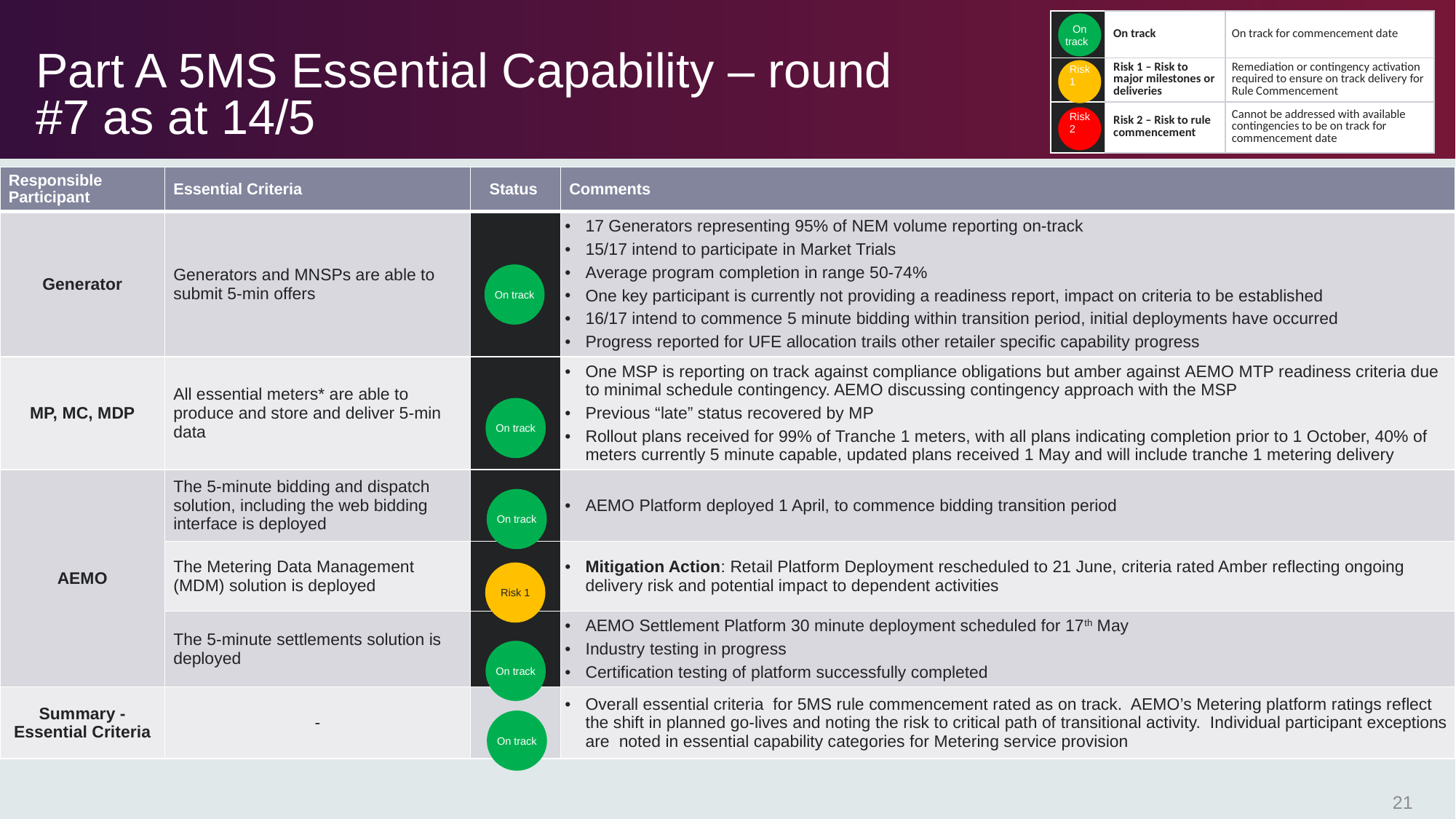

# Part A 5MS Essential Capability – round #7 as at 14/5
|  | On track | On track for commencement date |
| --- | --- | --- |
|  | Risk 1 – Risk to major milestones or deliveries | Remediation or contingency activation required to ensure on track delivery for Rule Commencement |
|  | Risk 2 – Risk to rule commencement | Cannot be addressed with available contingencies to be on track for commencement date |
On track
Risk 1
Risk 2
| Responsible Participant | Essential Criteria | Status | Comments |
| --- | --- | --- | --- |
| Generator | Generators and MNSPs are able to submit 5-min offers |  | 17 Generators representing 95% of NEM volume reporting on-track 15/17 intend to participate in Market Trials Average program completion in range 50-74% One key participant is currently not providing a readiness report, impact on criteria to be established  16/17 intend to commence 5 minute bidding within transition period, initial deployments have occurred Progress reported for UFE allocation trails other retailer specific capability progress |
| MP, MC, MDP | All essential meters\* are able to produce and store and deliver 5-min data |  | One MSP is reporting on track against compliance obligations but amber against AEMO MTP readiness criteria due to minimal schedule contingency. AEMO discussing contingency approach with the MSP Previous “late” status recovered by MP ​Rollout plans received for 99% of Tranche 1 meters, with all plans indicating completion prior to 1 October, 40% of meters currently 5 minute capable, updated plans received 1 May and will include tranche 1 metering delivery |
| AEMO | The 5-minute bidding and dispatch solution, including the web bidding interface is deployed |  | AEMO Platform deployed 1 April, to commence bidding transition period |
|  | The Metering Data Management (MDM) solution is deployed |  | Mitigation Action: Retail Platform Deployment rescheduled to 21 June, criteria rated Amber reflecting ongoing delivery risk and potential impact to dependent activities |
|  | The 5-minute settlements solution is deployed |  | AEMO Settlement Platform 30 minute deployment scheduled for 17th May Industry testing in progress Certification testing of platform successfully completed |
| Summary - Essential Criteria | - | - | Overall essential criteria for 5MS rule commencement rated as on track. AEMO’s Metering platform ratings reflect the shift in planned go-lives and noting the risk to critical path of transitional activity. Individual participant exceptions are noted in essential capability categories for Metering service provision |
On track
On track
On track
Risk 1
On track
On track
21